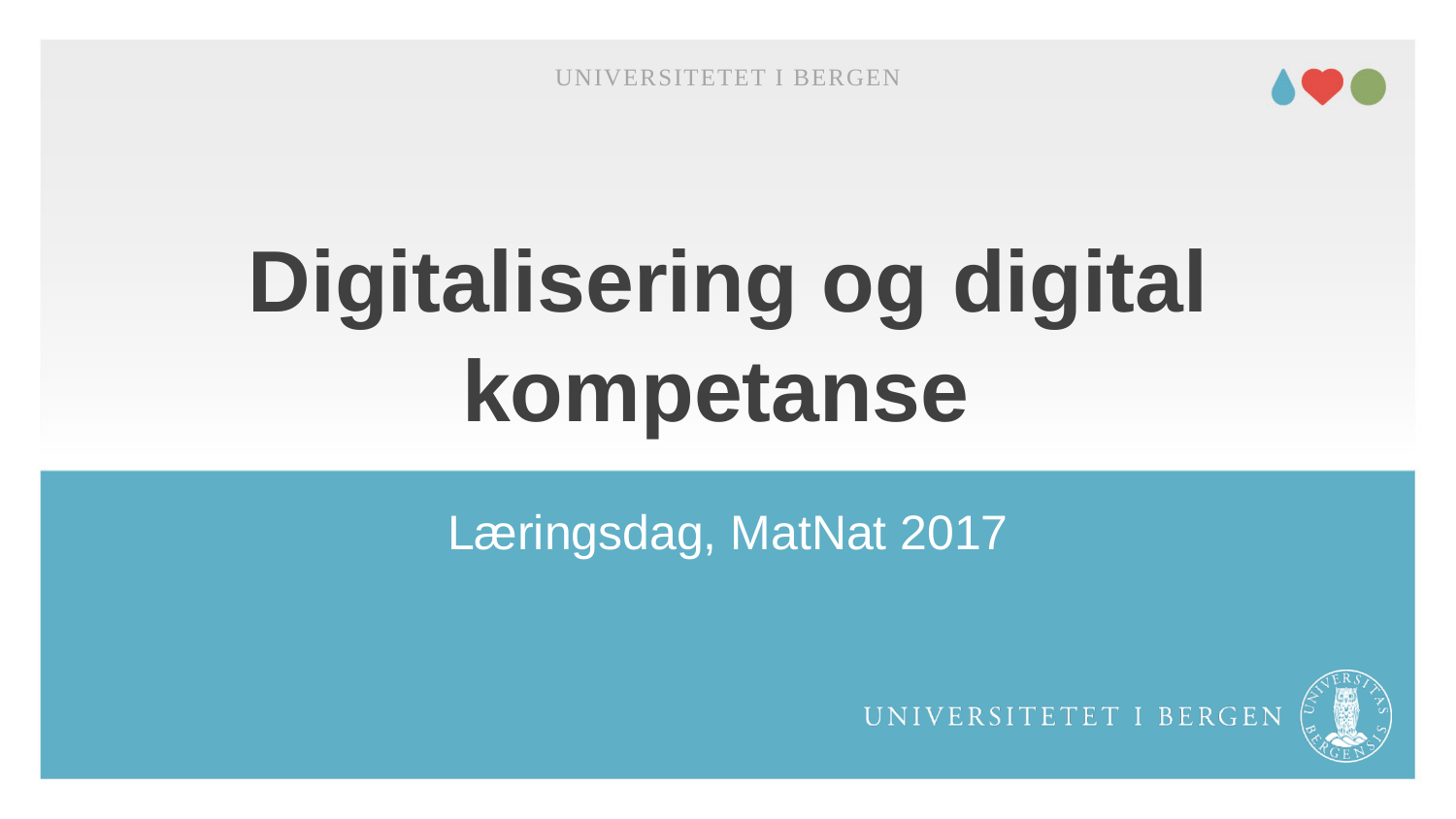

Her kan du skrive enhet/tilhørighet. Sett blank hvis dette ikke er aktuelt.
Innhold i dette feltet styres her: Meny -> Vis -> Topptekst og bunntekst
Universitetet i Bergen
# Digitalisering og digital kompetanse
Læringsdag, MatNat 2017